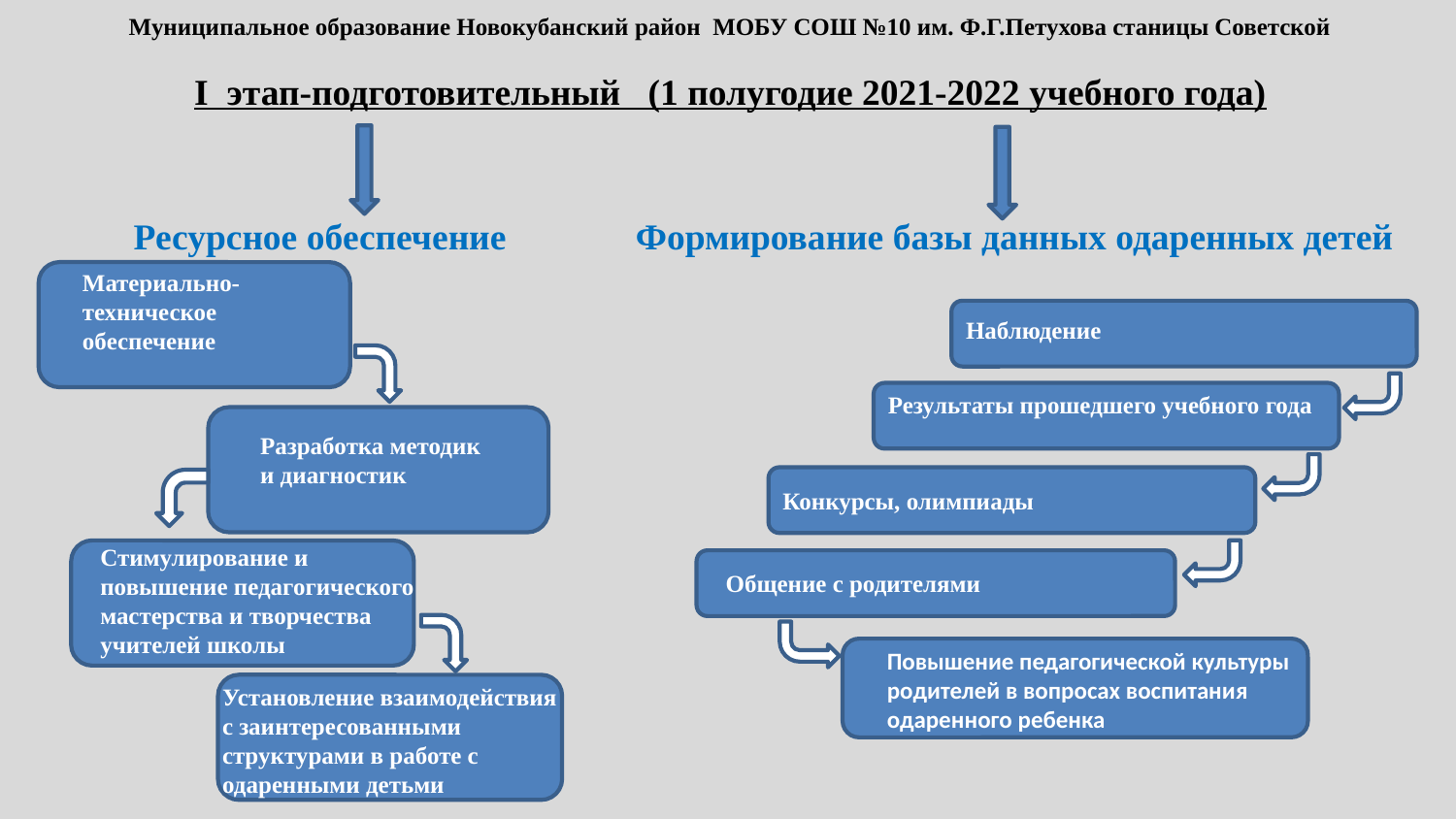

Муниципальное образование Новокубанский район  МОБУ СОШ №10 им. Ф.Г.Петухова станицы Советской

I  этап-подготовительный   (1 полугодие 2021-2022 учебного года)

Ресурсное обеспечение
Формирование базы данных одаренных детей
Материально-
техническое
обеспечение

Наблюдение

Результаты прошедшего учебного года

Разработка методик и диагностик

Конкурсы, олимпиады
Стимулирование и
повышение педагогического
мастерства и творчества
учителей школы

Общение с родителями

Повышение педагогической культуры родителей в вопросах воспитания одаренного ребенка

Установление взаимодействия с заинтересованными структурами в работе с одаренными детьми